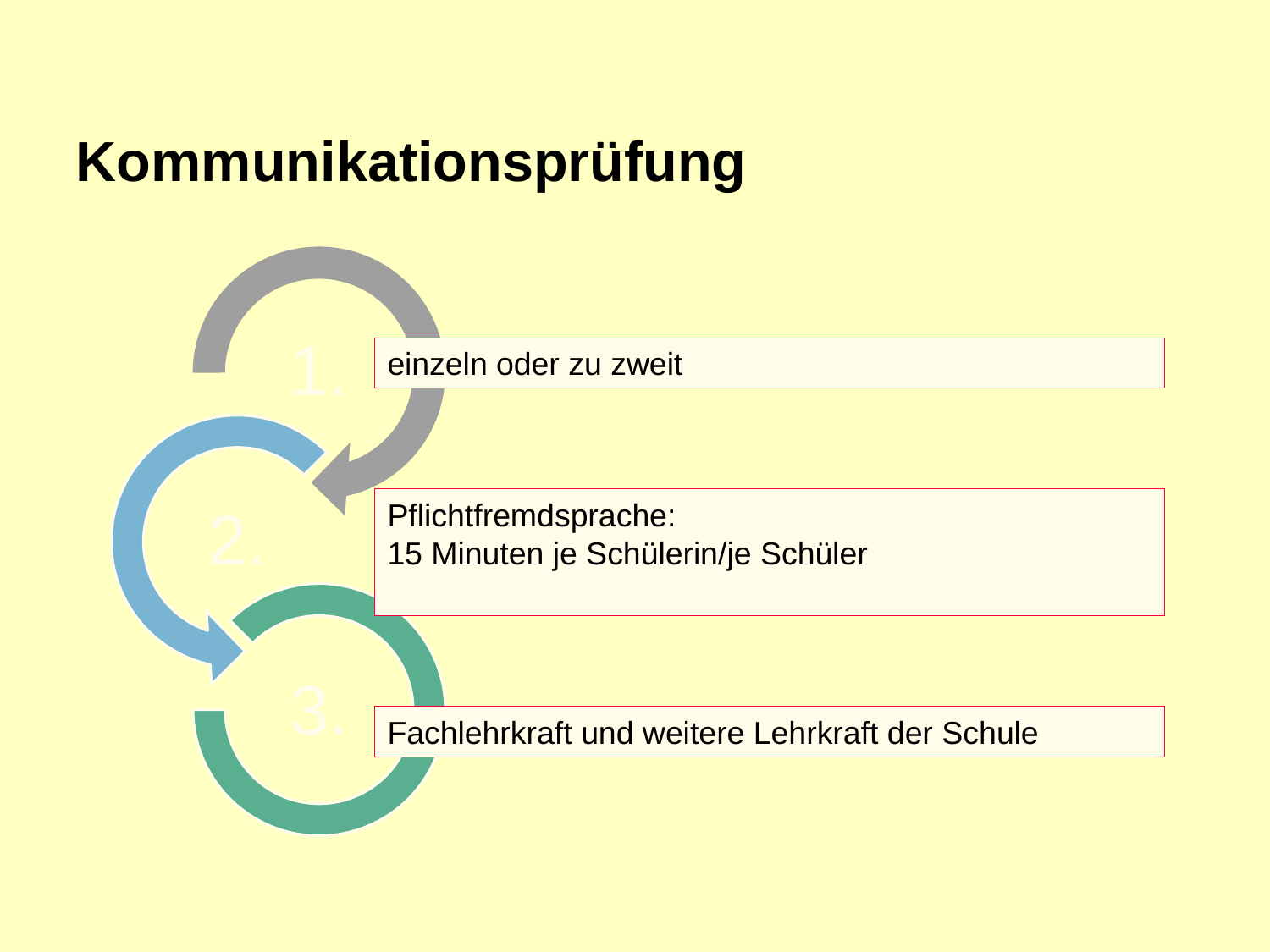

Kommunikationsprüfung
1.
2.
3.
einzeln oder zu zweit
Pflichtfremdsprache:
15 Minuten je Schülerin/je Schüler

Fachlehrkraft und weitere Lehrkraft der Schule